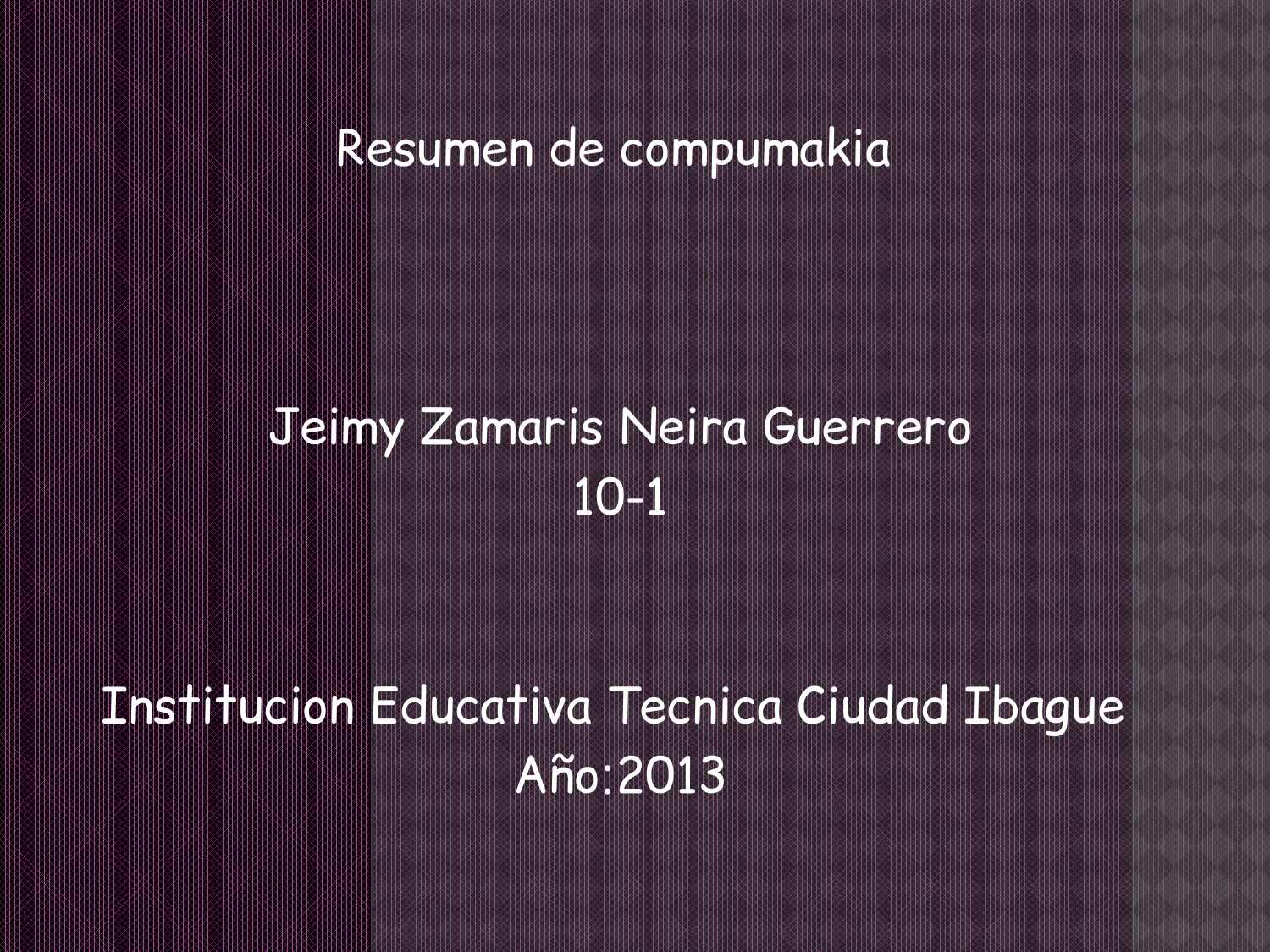

Resumen de compumakia

Jeimy Zamaris Neira Guerrero
10-1

Institucion Educativa Tecnica Ciudad Ibague
Año:2013